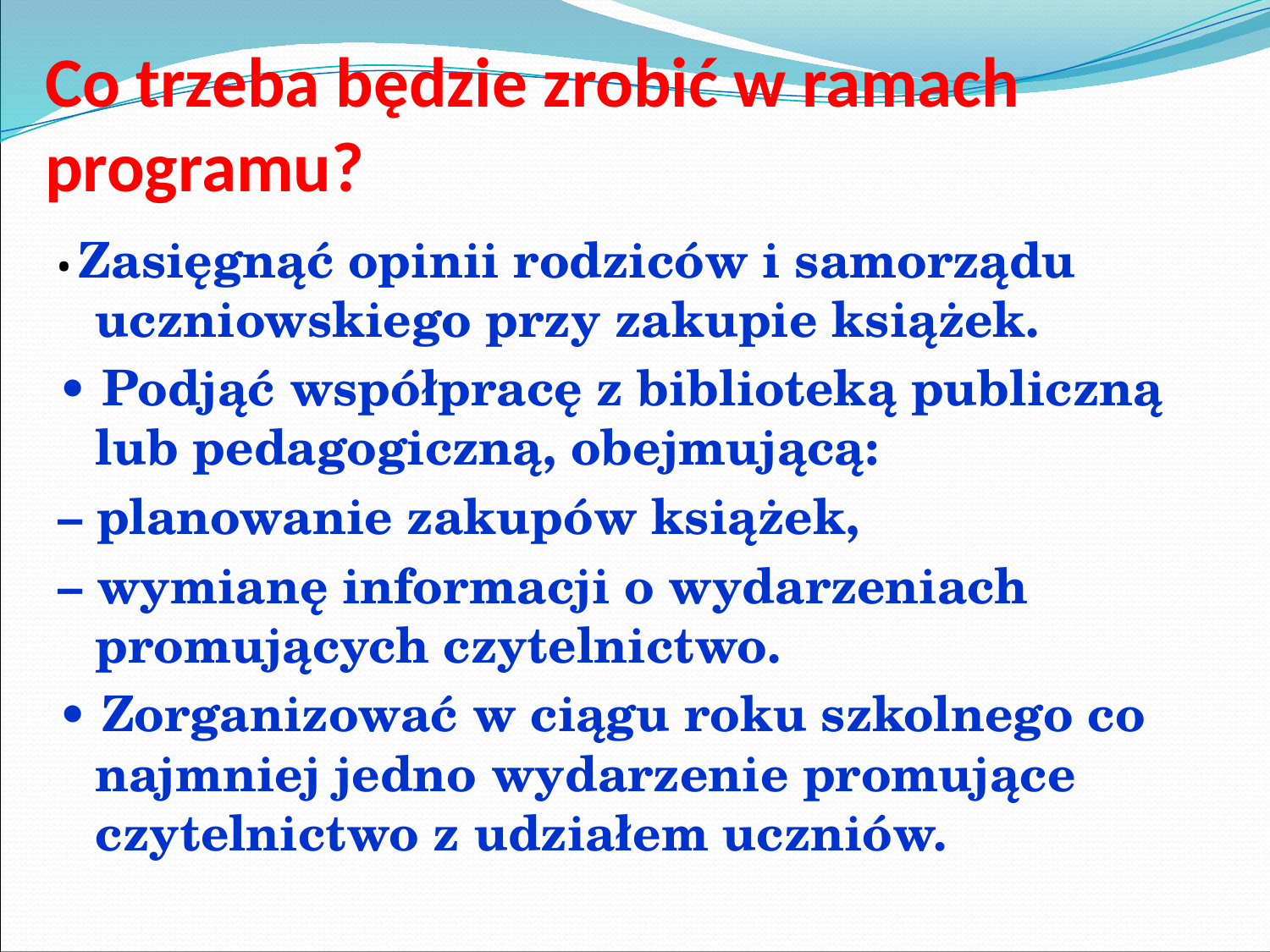

# Co trzeba będzie zrobić w ramach programu?
• Zasięgnąć opinii rodziców i samorządu uczniowskiego przy zakupie książek.
• Podjąć współpracę z biblioteką publiczną lub pedagogiczną, obejmującą:
– planowanie zakupów książek,
– wymianę informacji o wydarzeniach promujących czytelnictwo.
• Zorganizować w ciągu roku szkolnego co najmniej jedno wydarzenie promujące czytelnictwo z udziałem uczniów.